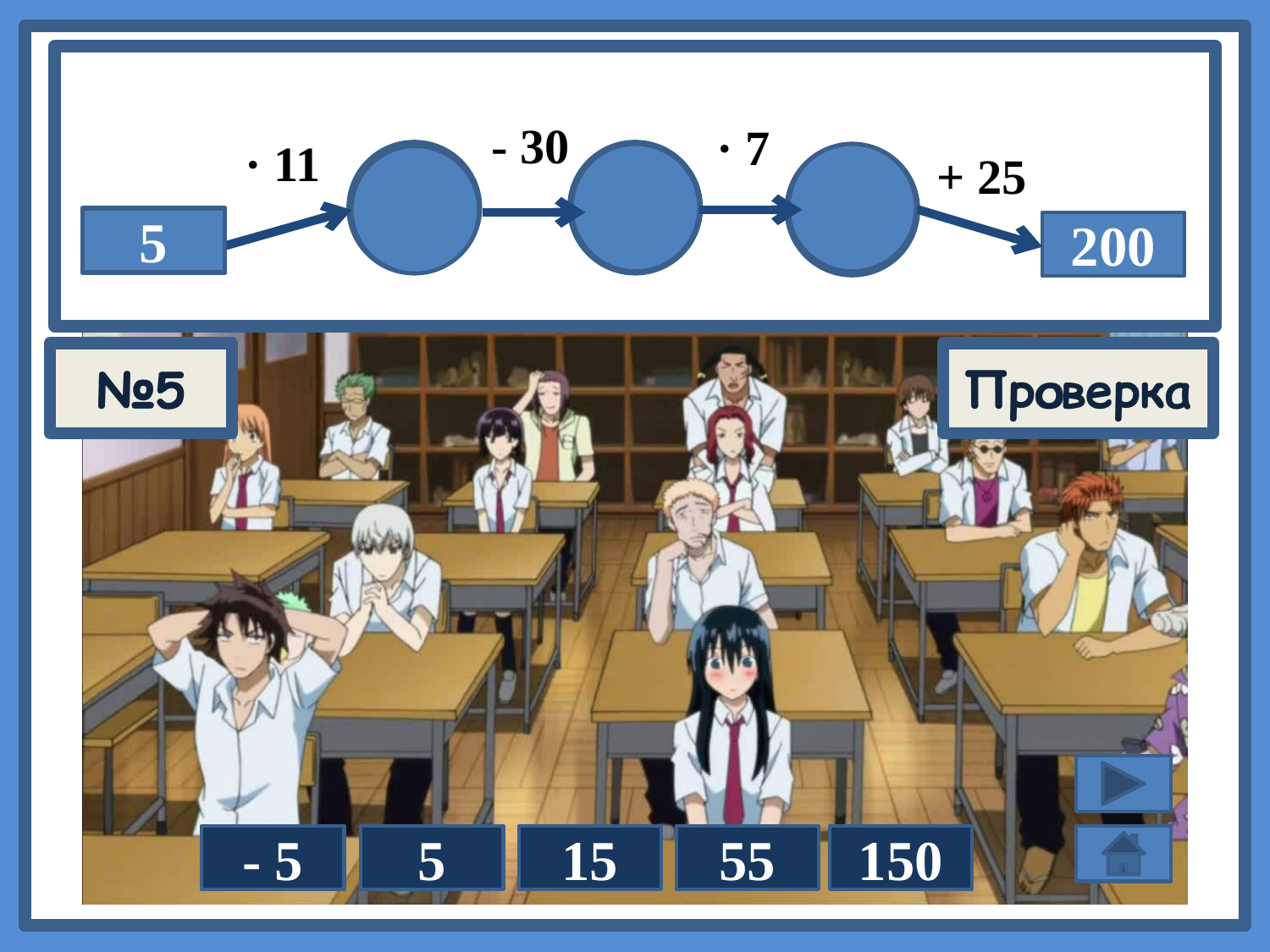

- 30
 · 7
· 11
 + 25
55

175

25
?
5
200
№5
Проверка

150
- 5
5
15
55